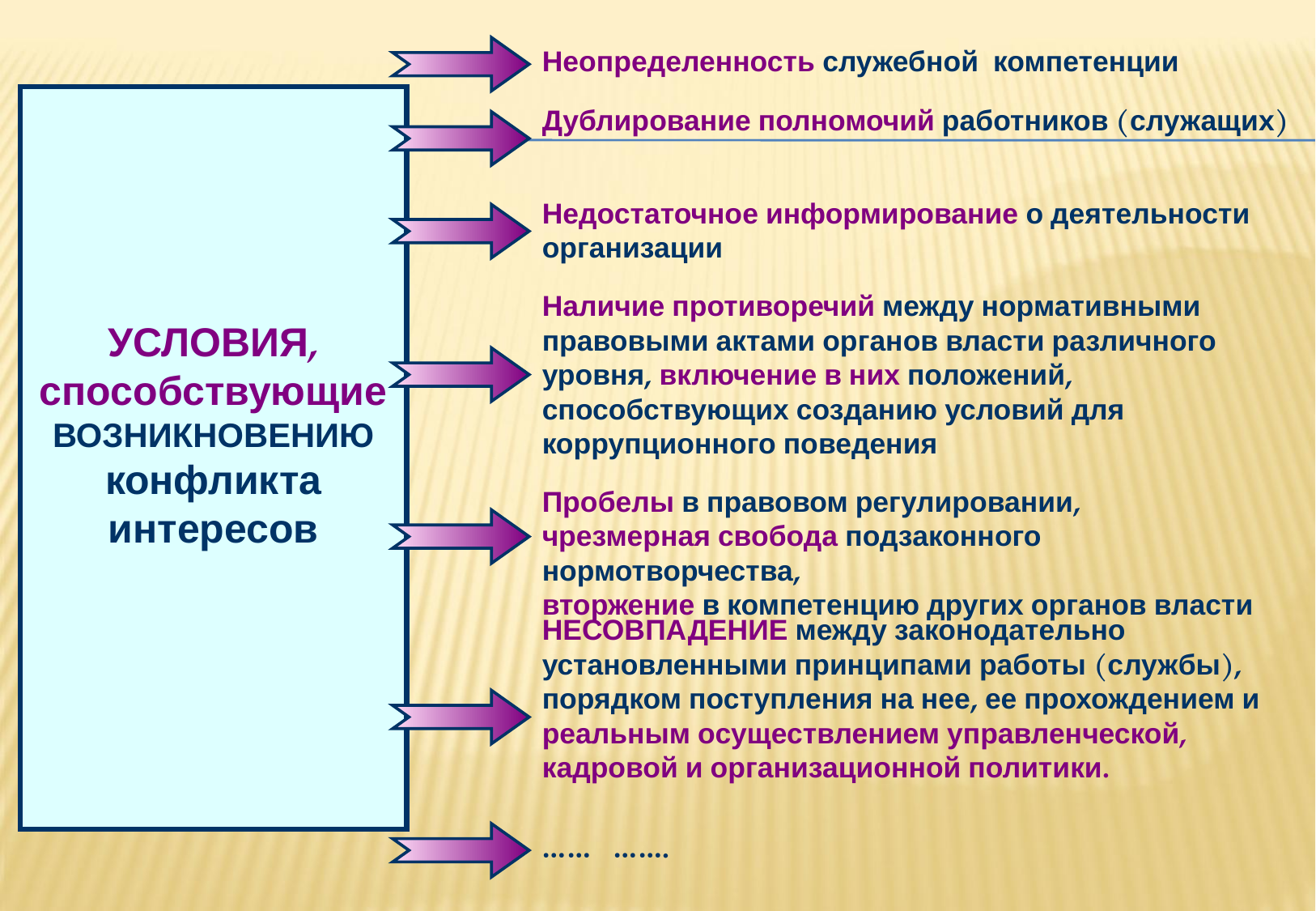

Неопределенность служебной  компетенции
УСЛОВИЯ,
способствующие
ВОЗНИКНОВЕНИЮ
конфликта
интересов
Дублирование полномочий работников (служащих)

Недостаточное информирование о деятельности организации

Наличие противоречий между нормативными правовыми актами органов власти различного уровня, включение в них положений, способствующих созданию условий для коррупционного поведения

Пробелы в правовом регулировании,
чрезмерная свобода подзаконного нормотворчества,
вторжение в компетенцию других органов власти

НЕСОВПАДЕНИЕ между законодательно установленными принципами работы (службы), порядком поступления на нее, ее прохождением и реальным осуществлением управленческой, кадровой и организационной политики.

……   …….